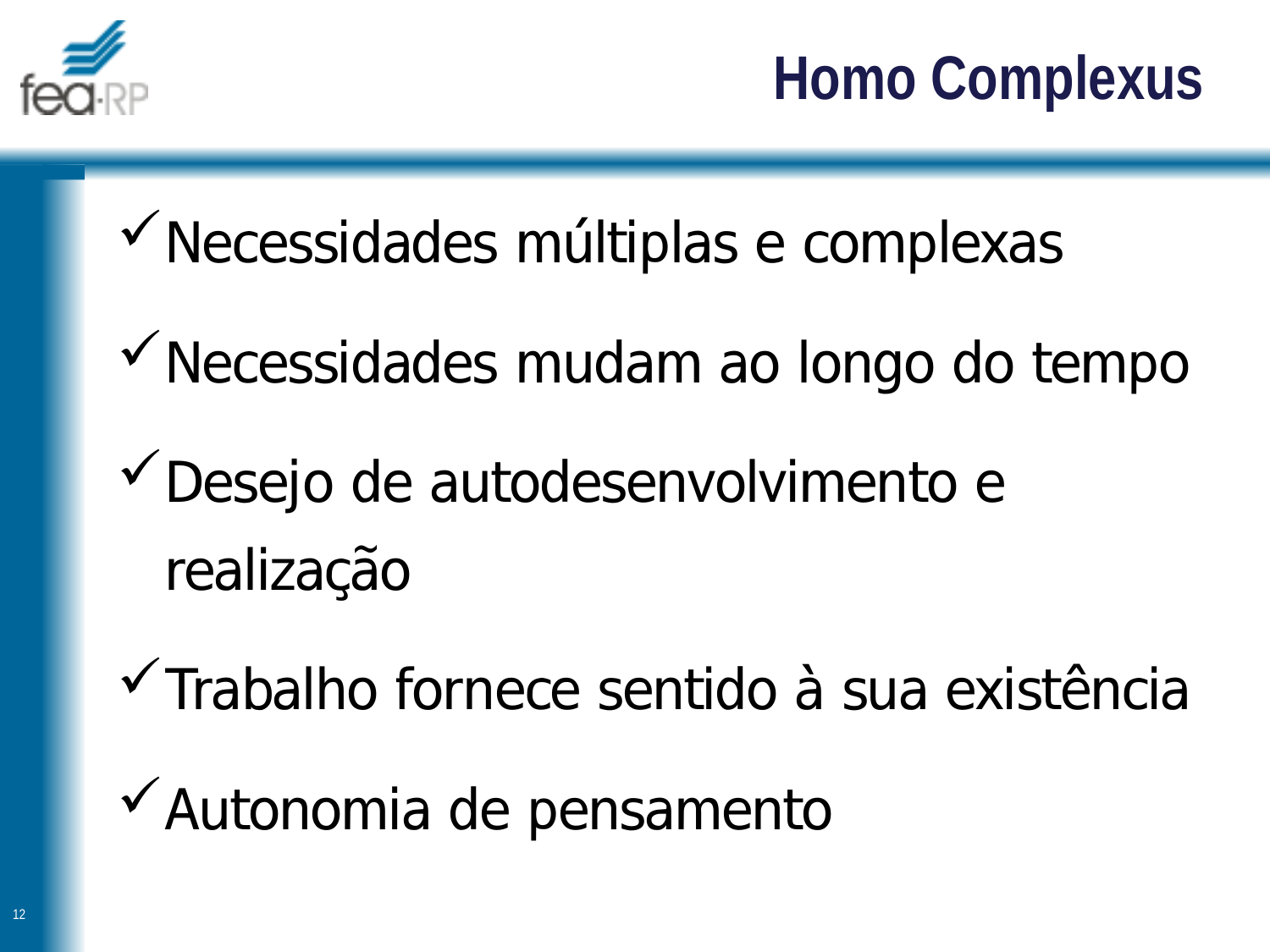

# Homo Complexus
Necessidades múltiplas e complexas
Necessidades mudam ao longo do tempo
Desejo de autodesenvolvimento e realização
Trabalho fornece sentido à sua existência
Autonomia de pensamento
12